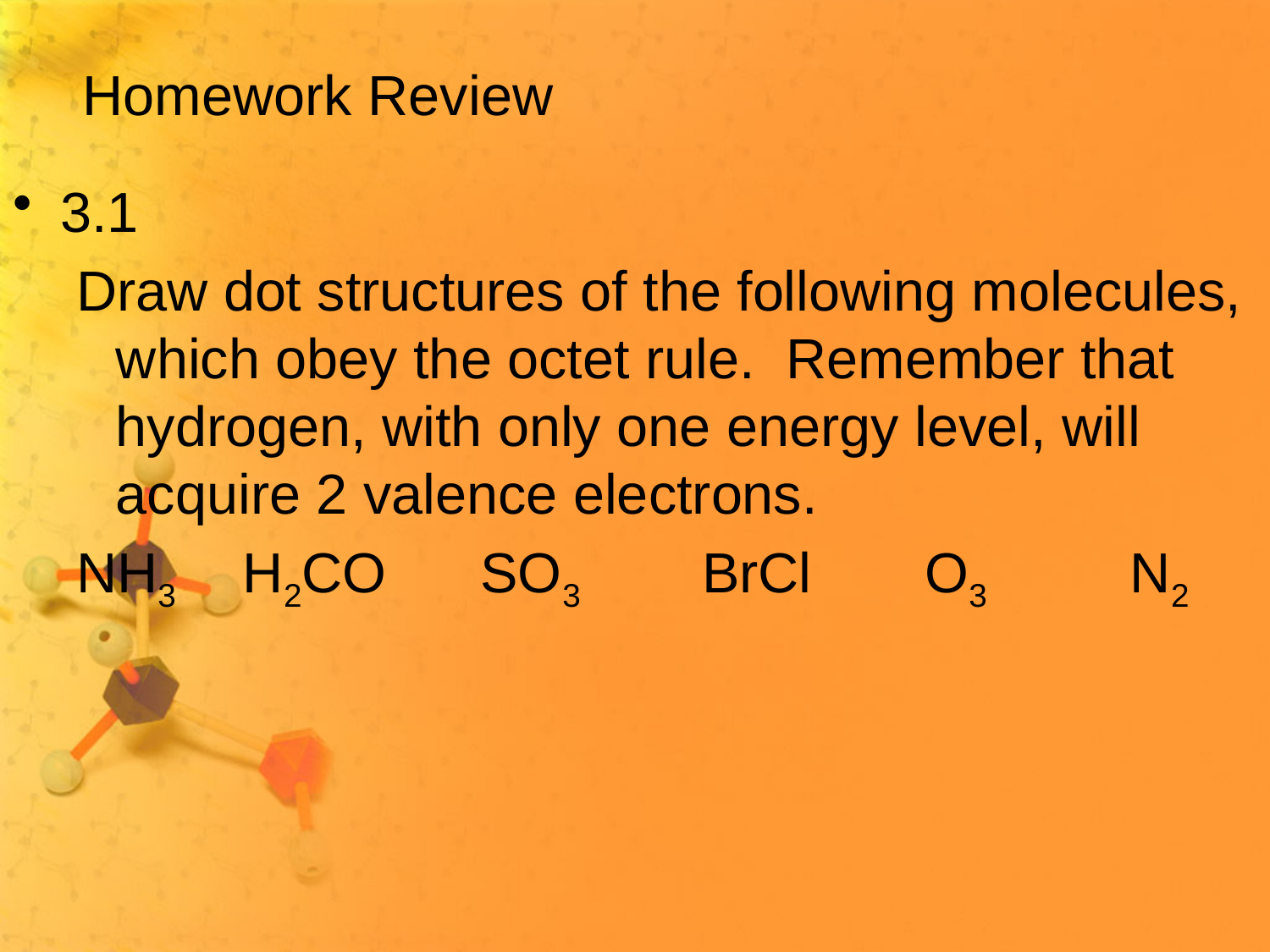

# Homework Review
3.1
Draw dot structures of the following molecules, which obey the octet rule.  Remember that hydrogen, with only one energy level, will acquire 2 valence electrons.
NH3	H2CO      SO3	     BrCl	   O3	        N2